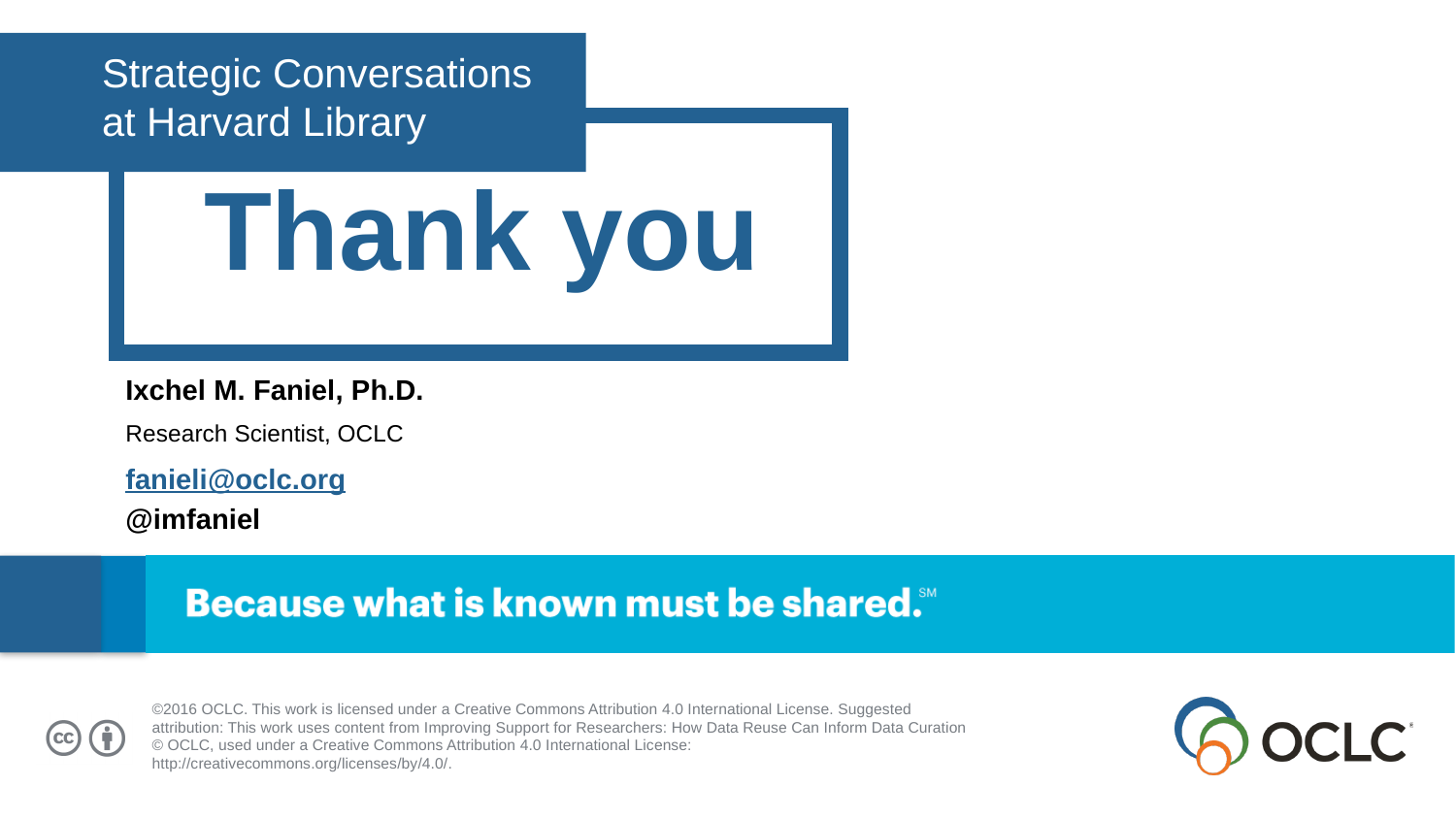

Strategic Conversations at Harvard Library
Thank you
Ixchel M. Faniel, Ph.D.
Research Scientist, OCLC
fanieli@oclc.org
@imfaniel
©2016 OCLC. This work is licensed under a Creative Commons Attribution 4.0 International License. Suggested attribution: This work uses content from Improving Support for Researchers: How Data Reuse Can Inform Data Curation © OCLC, used under a Creative Commons Attribution 4.0 International License: http://creativecommons.org/licenses/by/4.0/.